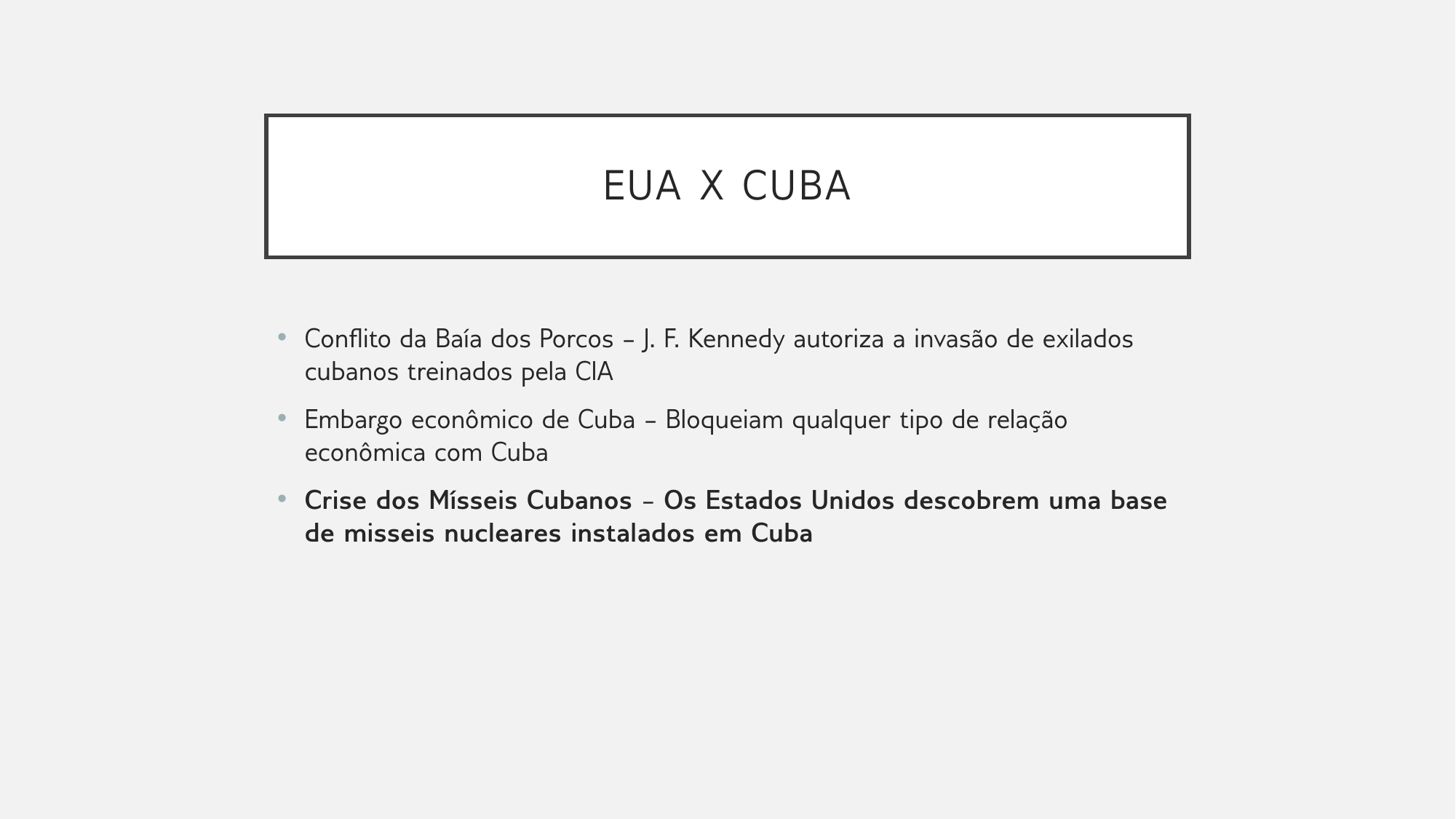

# EUA x CUBA
Conflito da Baía dos Porcos – J. F. Kennedy autoriza a invasão de exilados cubanos treinados pela CIA
Embargo econômico de Cuba – Bloqueiam qualquer tipo de relação econômica com Cuba
Crise dos Mísseis Cubanos – Os Estados Unidos descobrem uma base de misseis nucleares instalados em Cuba